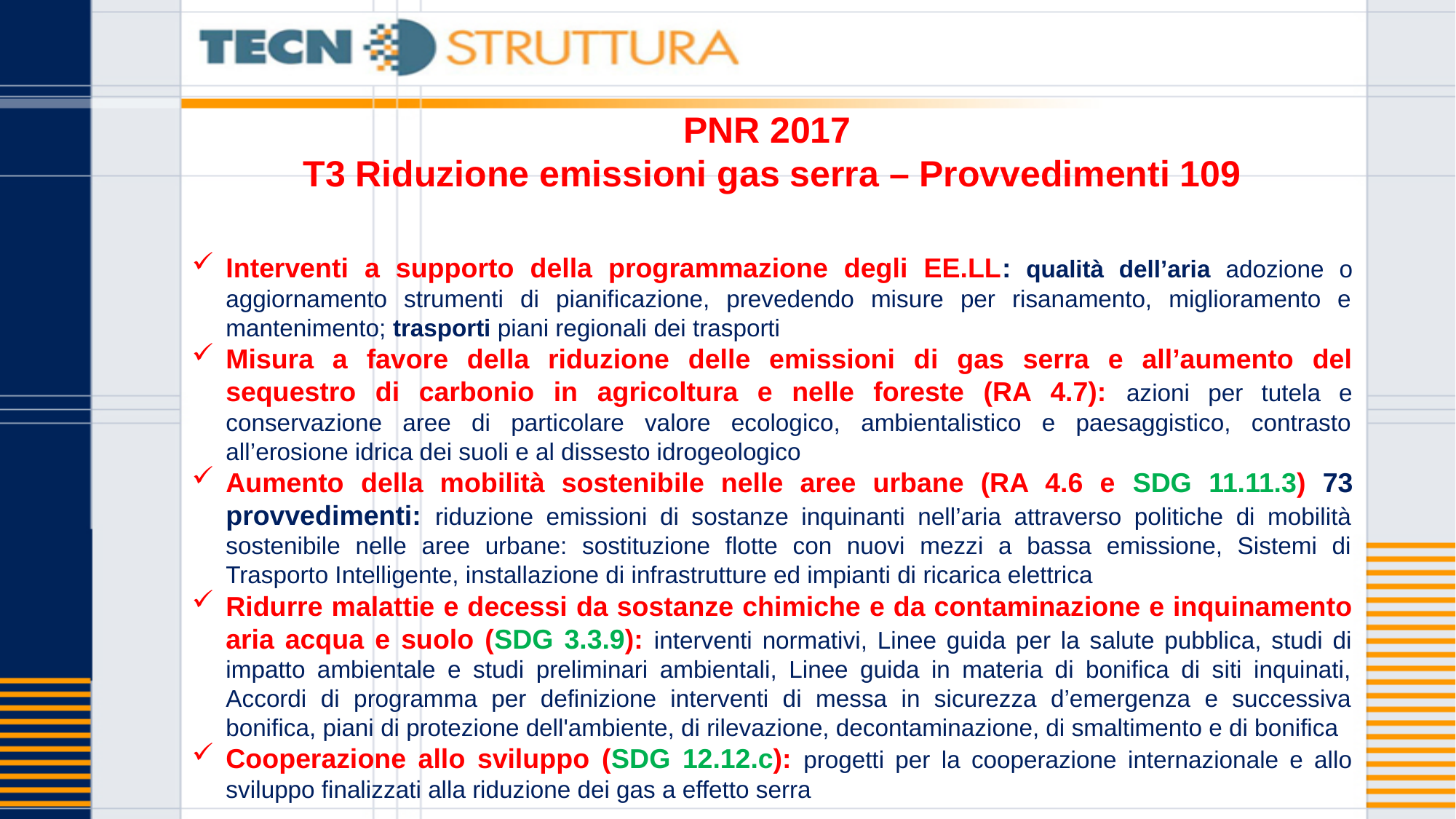

# PNR 2017 T3 Riduzione emissioni gas serra – Provvedimenti 109
Interventi a supporto della programmazione degli EE.LL: qualità dell’aria adozione o aggiornamento strumenti di pianificazione, prevedendo misure per risanamento, miglioramento e mantenimento; trasporti piani regionali dei trasporti
Misura a favore della riduzione delle emissioni di gas serra e all’aumento del sequestro di carbonio in agricoltura e nelle foreste (RA 4.7): azioni per tutela e conservazione aree di particolare valore ecologico, ambientalistico e paesaggistico, contrasto all’erosione idrica dei suoli e al dissesto idrogeologico
Aumento della mobilità sostenibile nelle aree urbane (RA 4.6 e SDG 11.11.3) 73 provvedimenti: riduzione emissioni di sostanze inquinanti nell’aria attraverso politiche di mobilità sostenibile nelle aree urbane: sostituzione flotte con nuovi mezzi a bassa emissione, Sistemi di Trasporto Intelligente, installazione di infrastrutture ed impianti di ricarica elettrica
Ridurre malattie e decessi da sostanze chimiche e da contaminazione e inquinamento aria acqua e suolo (SDG 3.3.9): interventi normativi, Linee guida per la salute pubblica, studi di impatto ambientale e studi preliminari ambientali, Linee guida in materia di bonifica di siti inquinati, Accordi di programma per definizione interventi di messa in sicurezza d’emergenza e successiva bonifica, piani di protezione dell'ambiente, di rilevazione, decontaminazione, di smaltimento e di bonifica
Cooperazione allo sviluppo (SDG 12.12.c): progetti per la cooperazione internazionale e allo sviluppo finalizzati alla riduzione dei gas a effetto serra